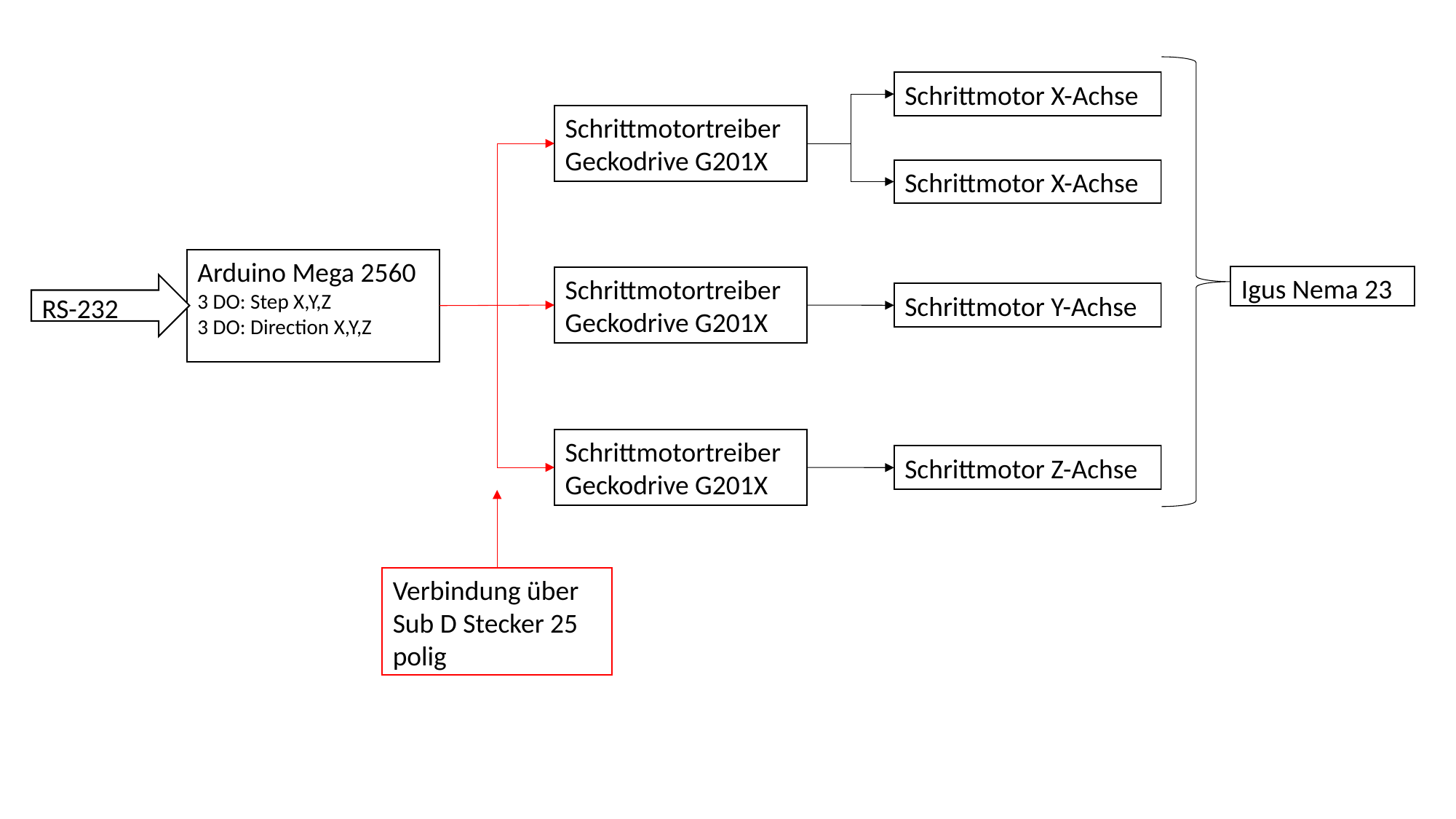

Schrittmotor X-Achse
Schrittmotortreiber Geckodrive G201X
Schrittmotor X-Achse
Arduino Mega 2560
3 DO: Step X,Y,Z
3 DO: Direction X,Y,Z
Igus Nema 23
Schrittmotortreiber Geckodrive G201X

Schrittmotor Y-Achse
RS-232
Schrittmotortreiber Geckodrive G201X
Schrittmotor Z-Achse
Verbindung über Sub D Stecker 25 polig